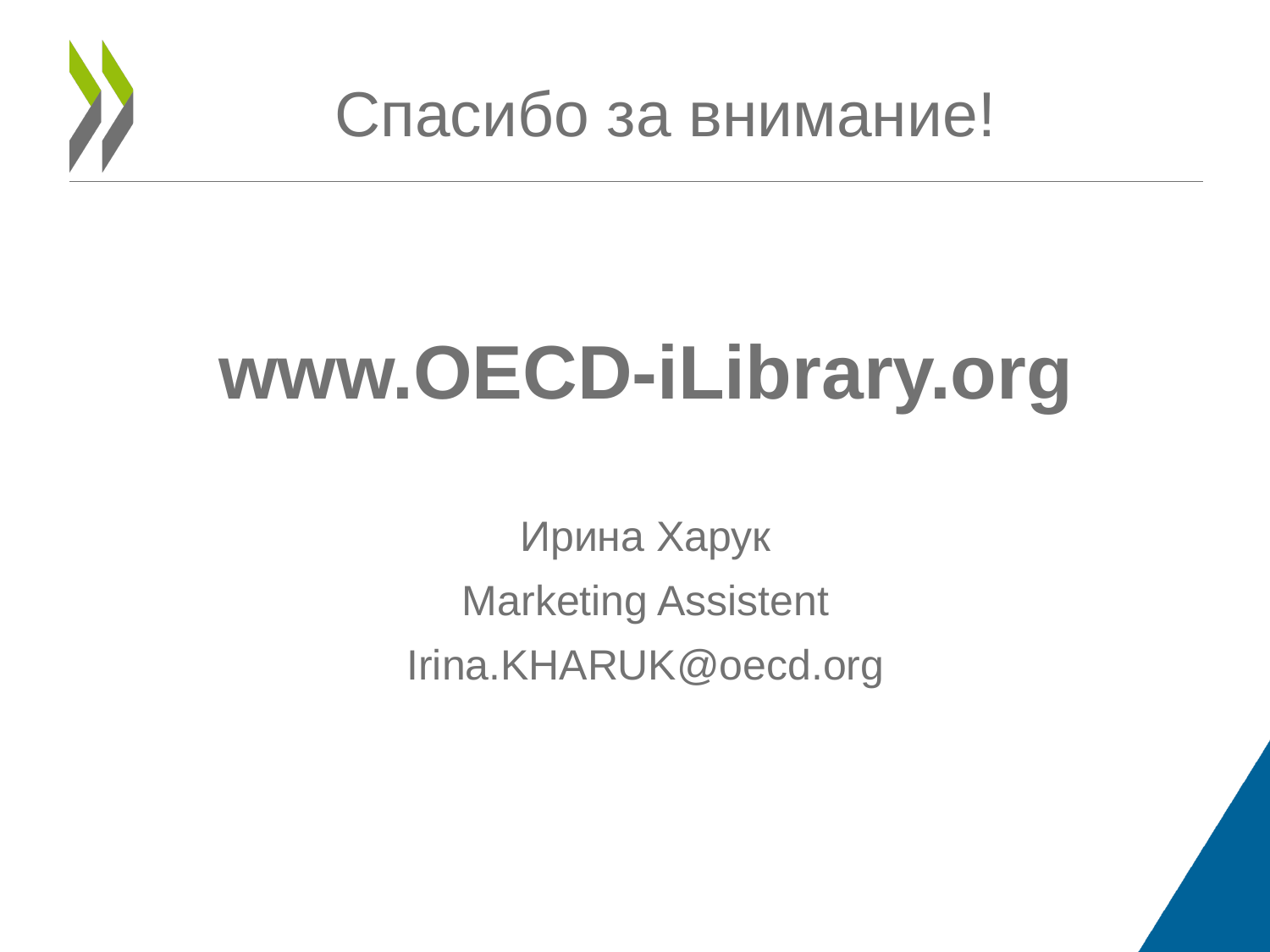

# Спасибо за внимание!

www.OECD-iLibrary.org

Ирина Харук
Marketing Assistent
Irina.KHARUK@oecd.org